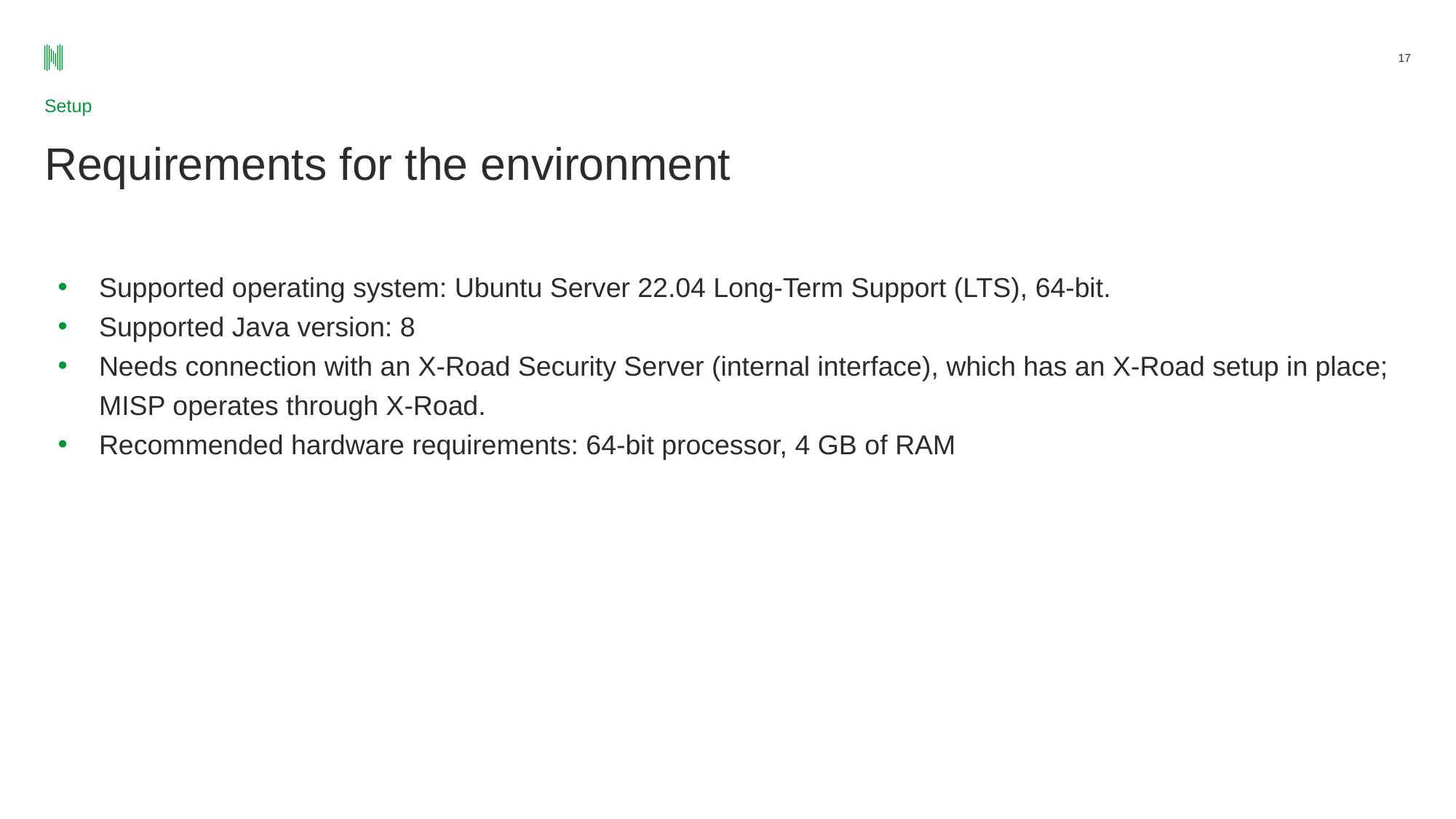

17

Setup
# Requirements for the environment
Supported operating system: Ubuntu Server 22.04 Long-Term Support (LTS), 64-bit.
Supported Java version: 8
Needs connection with an X-Road Security Server (internal interface), which has an X-Road setup in place; MISP operates through X-Road.
Recommended hardware requirements: 64-bit processor, 4 GB of RAM